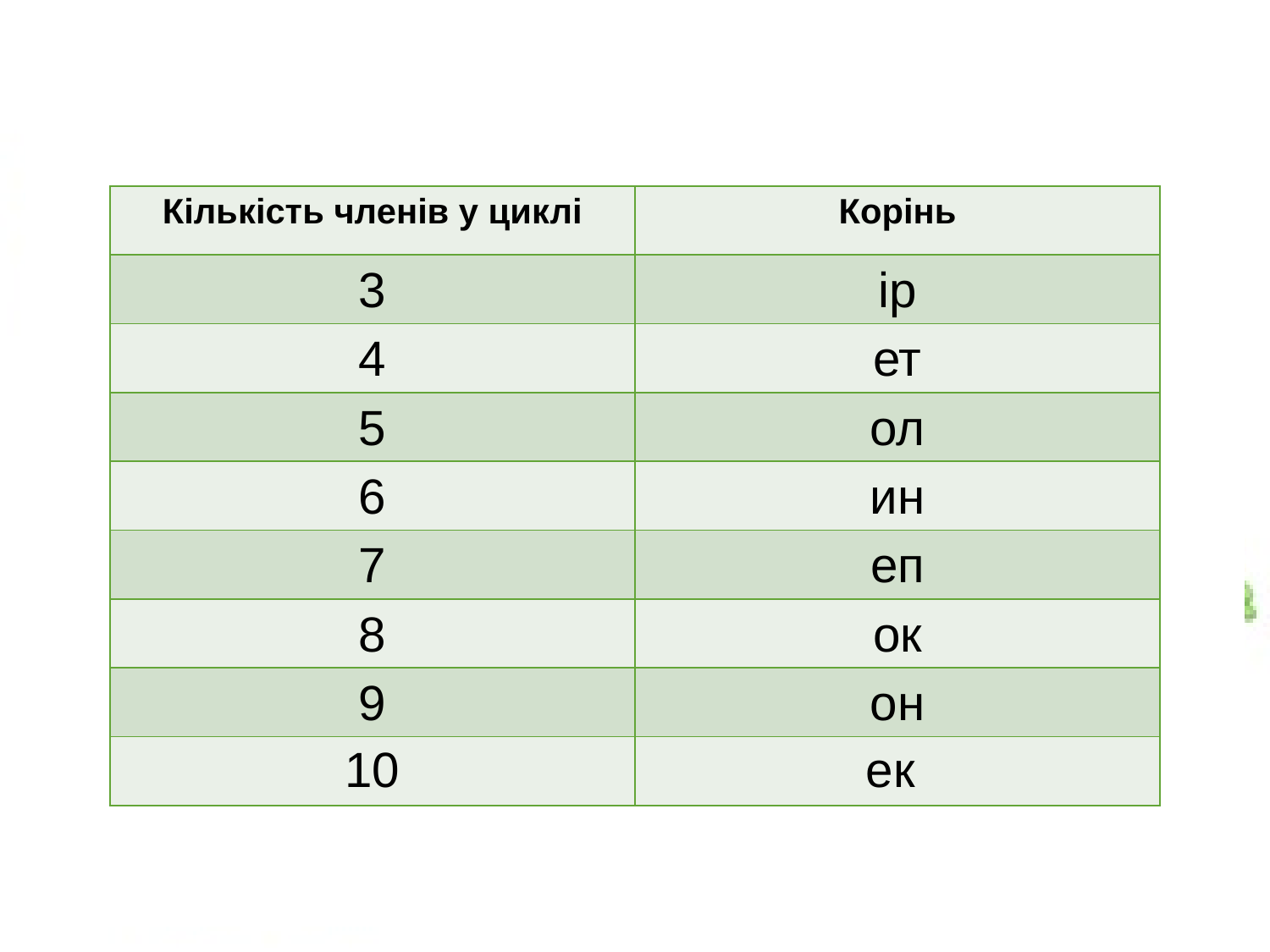

| Кількість членів у циклі | Корінь |
| --- | --- |
| 3 | ір |
| 4 | ет |
| 5 | ол |
| 6 | ин |
| 7 | еп |
| 8 | ок |
| 9 | он |
| 10 | ек |